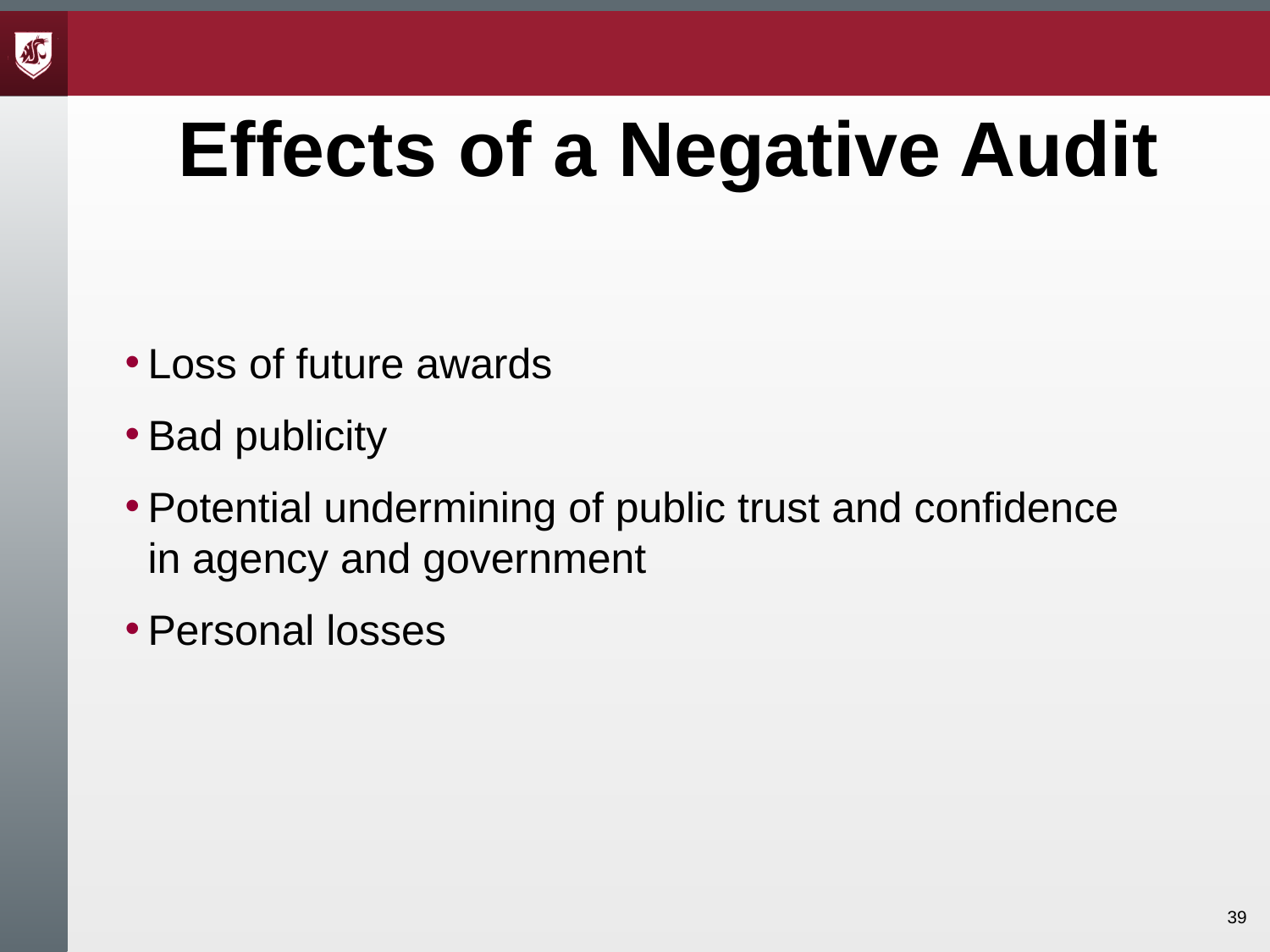

# Effects of a Negative Audit

Loss of future awards
Bad publicity
Potential undermining of public trust and confidence in agency and government
Personal losses

39